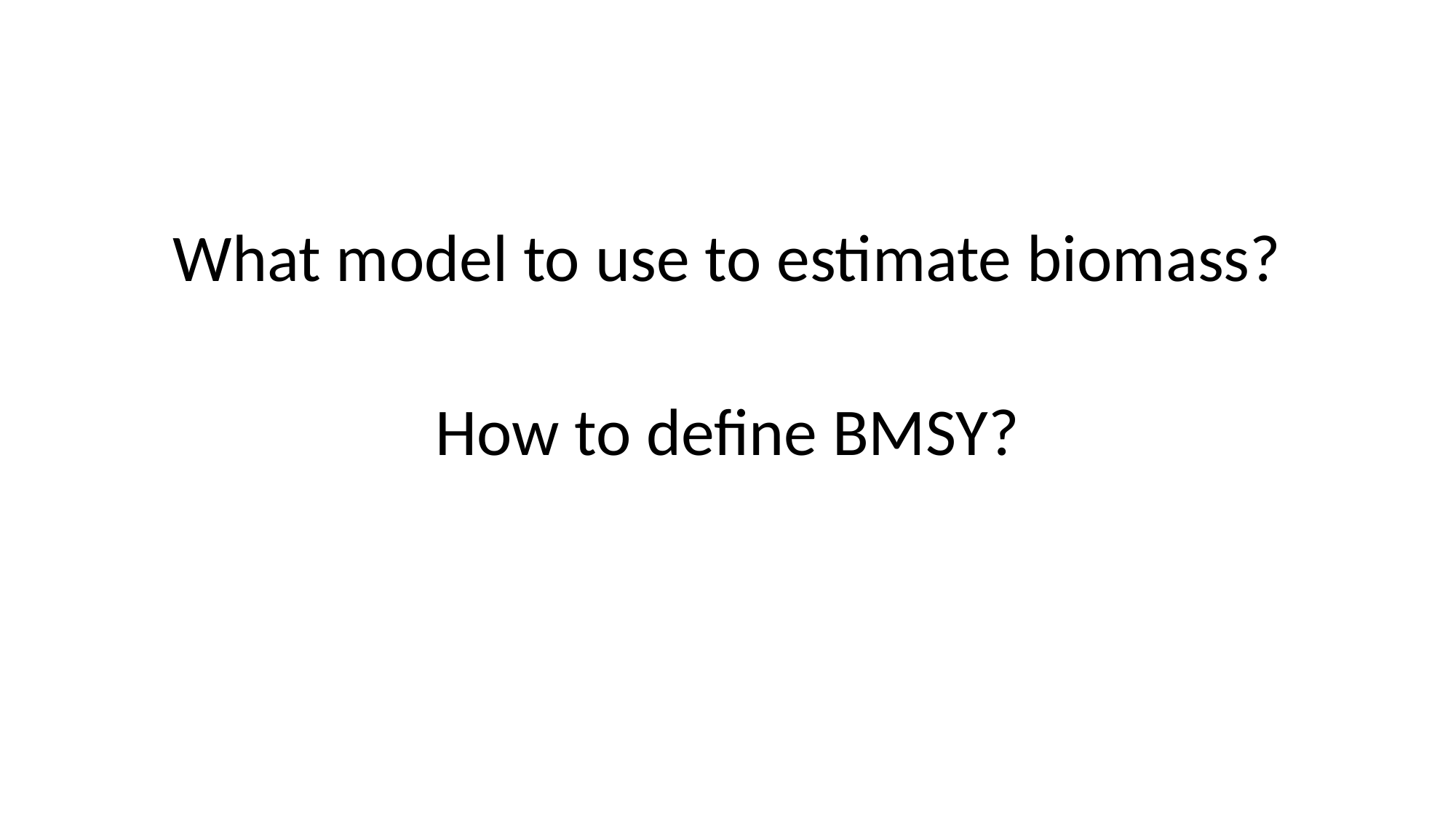

What model to use to estimate biomass?

How to define BMSY?